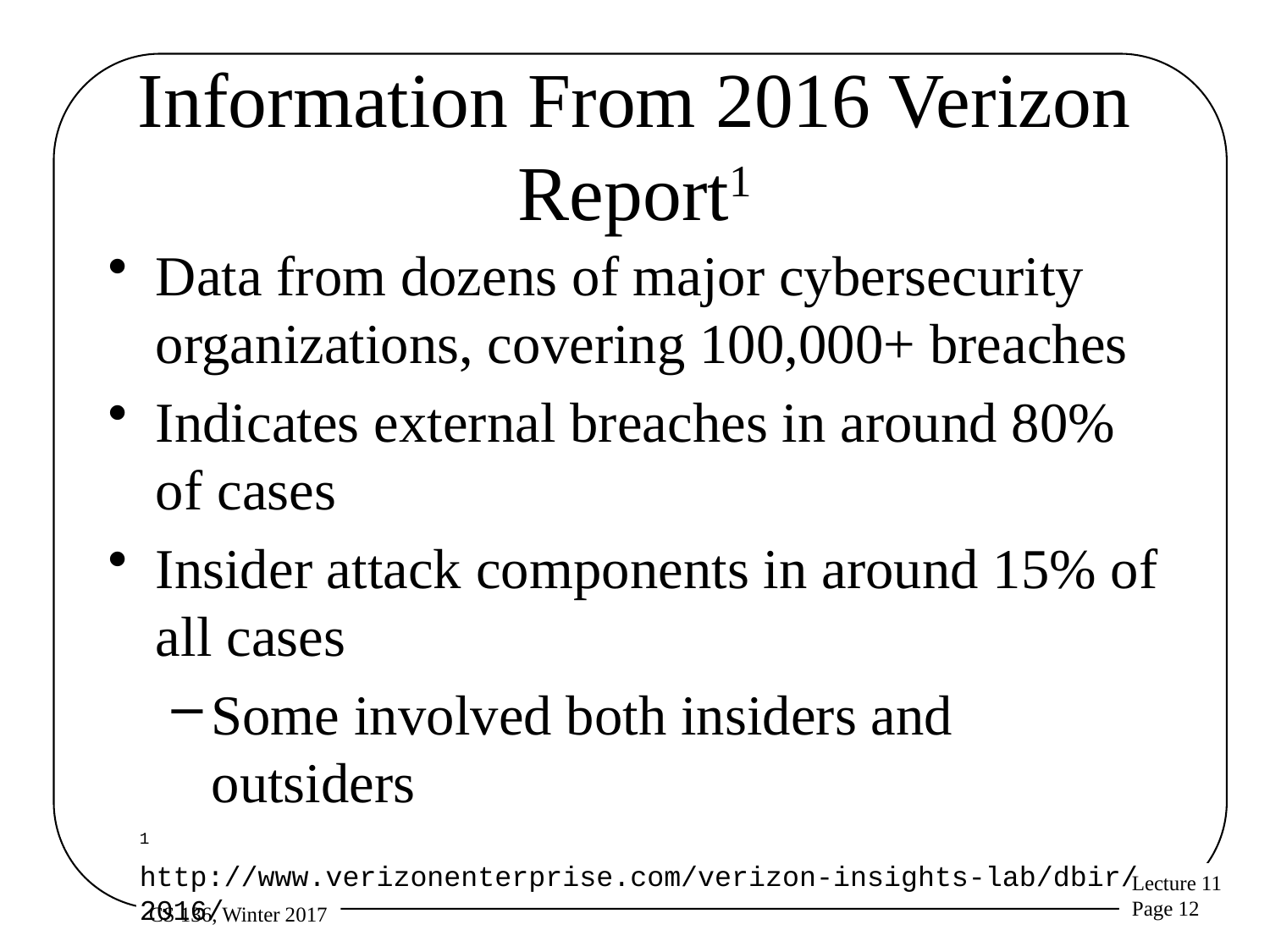

# Information From 2016 Verizon Report1
Data from dozens of major cybersecurity organizations, covering 100,000+ breaches
Indicates external breaches in around 80% of cases
Insider attack components in around 15% of all cases
Some involved both insiders and outsiders
1 http://www.verizonenterprise.com/verizon-insights-lab/dbir/2016/